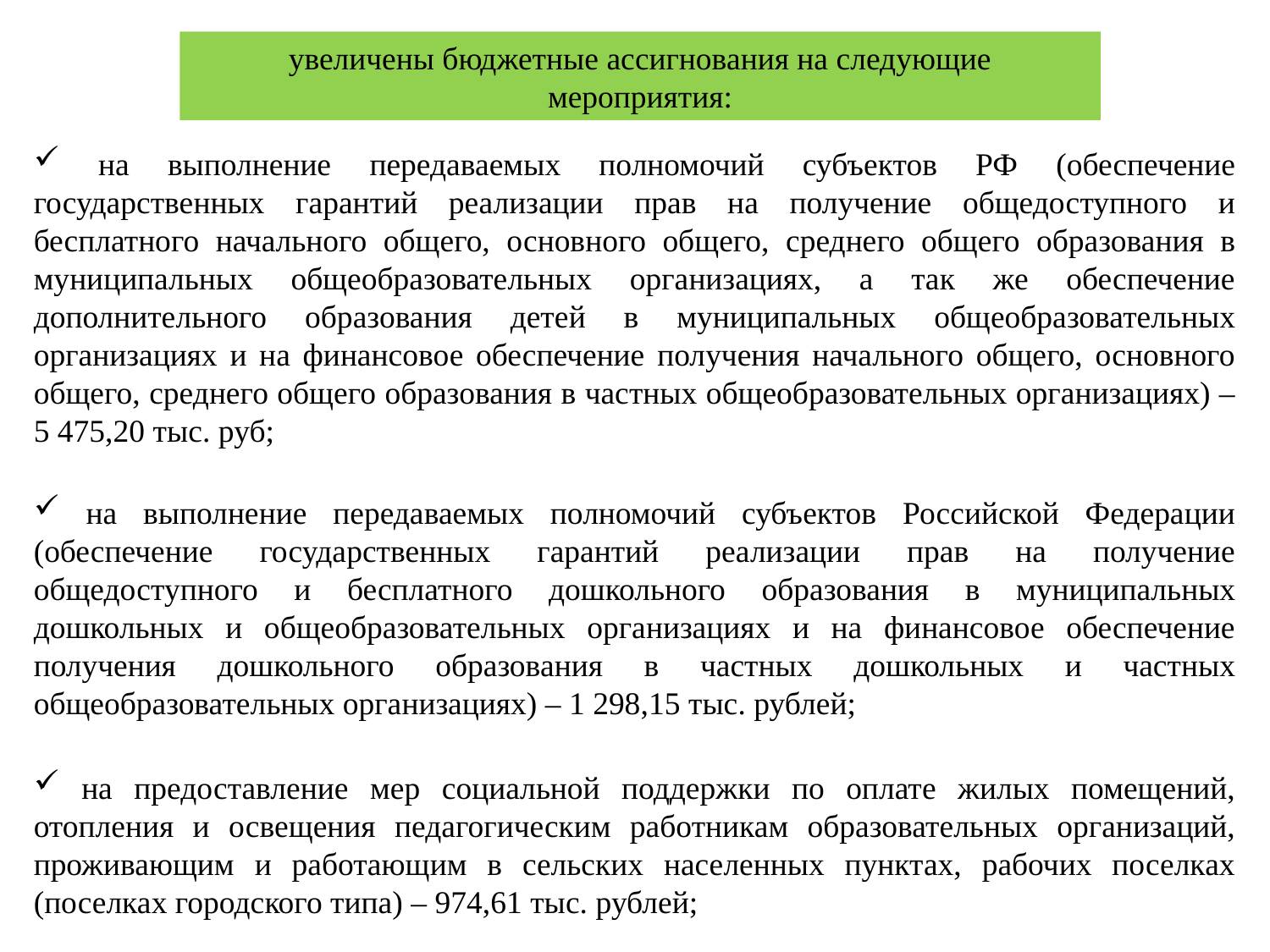

увеличены бюджетные ассигнования на следующие мероприятия:
 на выполнение передаваемых полномочий субъектов РФ (обеспечение государственных гарантий реализации прав на получение общедоступного и бесплатного начального общего, основного общего, среднего общего образования в муниципальных общеобразовательных организациях, а так же обеспечение дополнительного образования детей в муниципальных общеобразовательных организациях и на финансовое обеспечение получения начального общего, основного общего, среднего общего образования в частных общеобразовательных организациях) – 5 475,20 тыс. руб;
 на выполнение передаваемых полномочий субъектов Российской Федерации (обеспечение государственных гарантий реализации прав на получение общедоступного и бесплатного дошкольного образования в муниципальных дошкольных и общеобразовательных организациях и на финансовое обеспечение получения дошкольного образования в частных дошкольных и частных общеобразовательных организациях) – 1 298,15 тыс. рублей;
 на предоставление мер социальной поддержки по оплате жилых помещений, отопления и освещения педагогическим работникам образовательных организаций, проживающим и работающим в сельских населенных пунктах, рабочих поселках (поселках городского типа) – 974,61 тыс. рублей;